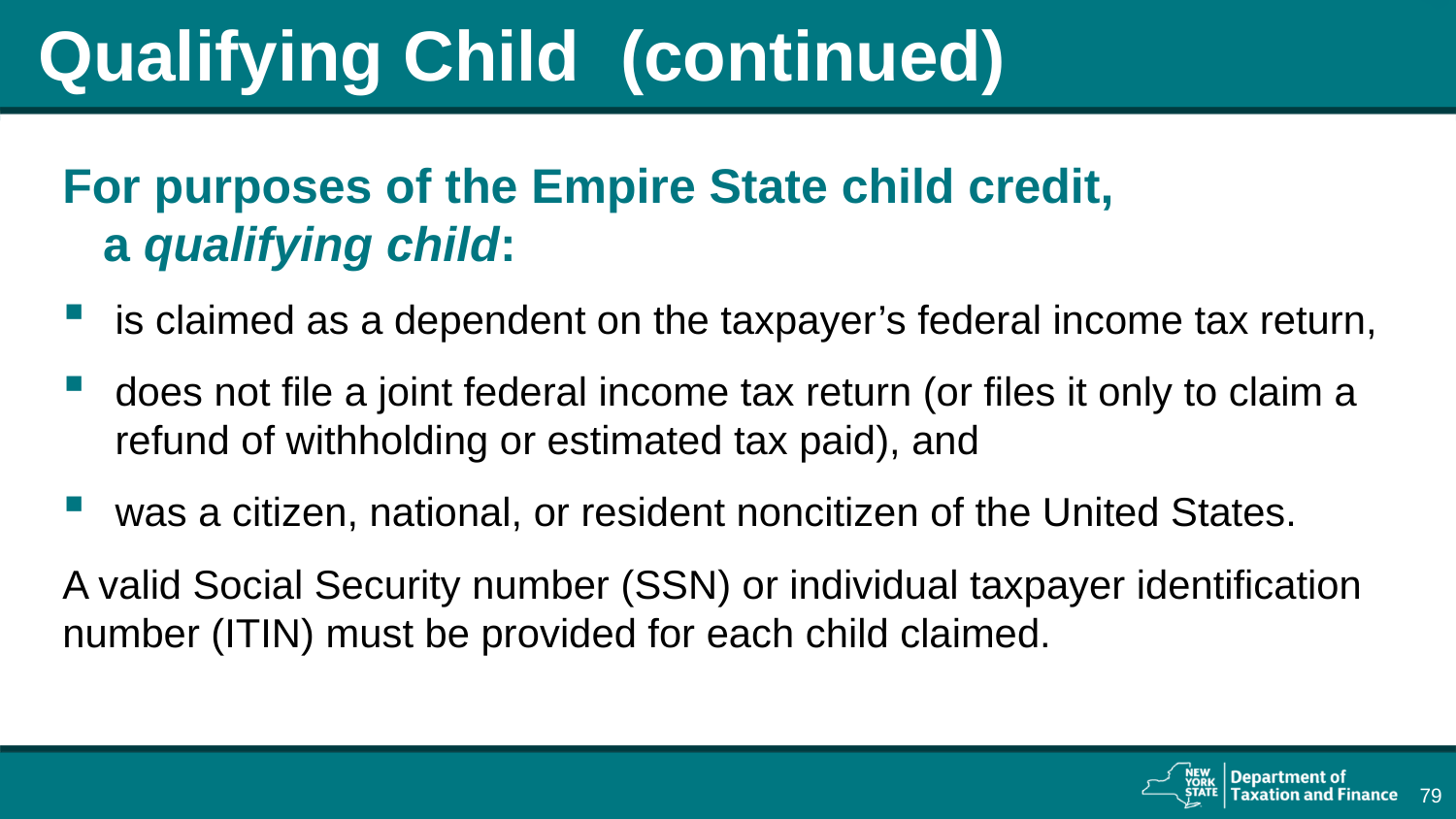

# Qualifying Child	(continued)
For purposes of the Empire State child credit,                         a qualifying child:
is claimed as a dependent on the taxpayer’s federal income tax return,
does not file a joint federal income tax return (or files it only to claim a refund of withholding or estimated tax paid), and
was a citizen, national, or resident noncitizen of the United States.
A valid Social Security number (SSN) or individual taxpayer identification number (ITIN) must be provided for each child claimed.

79